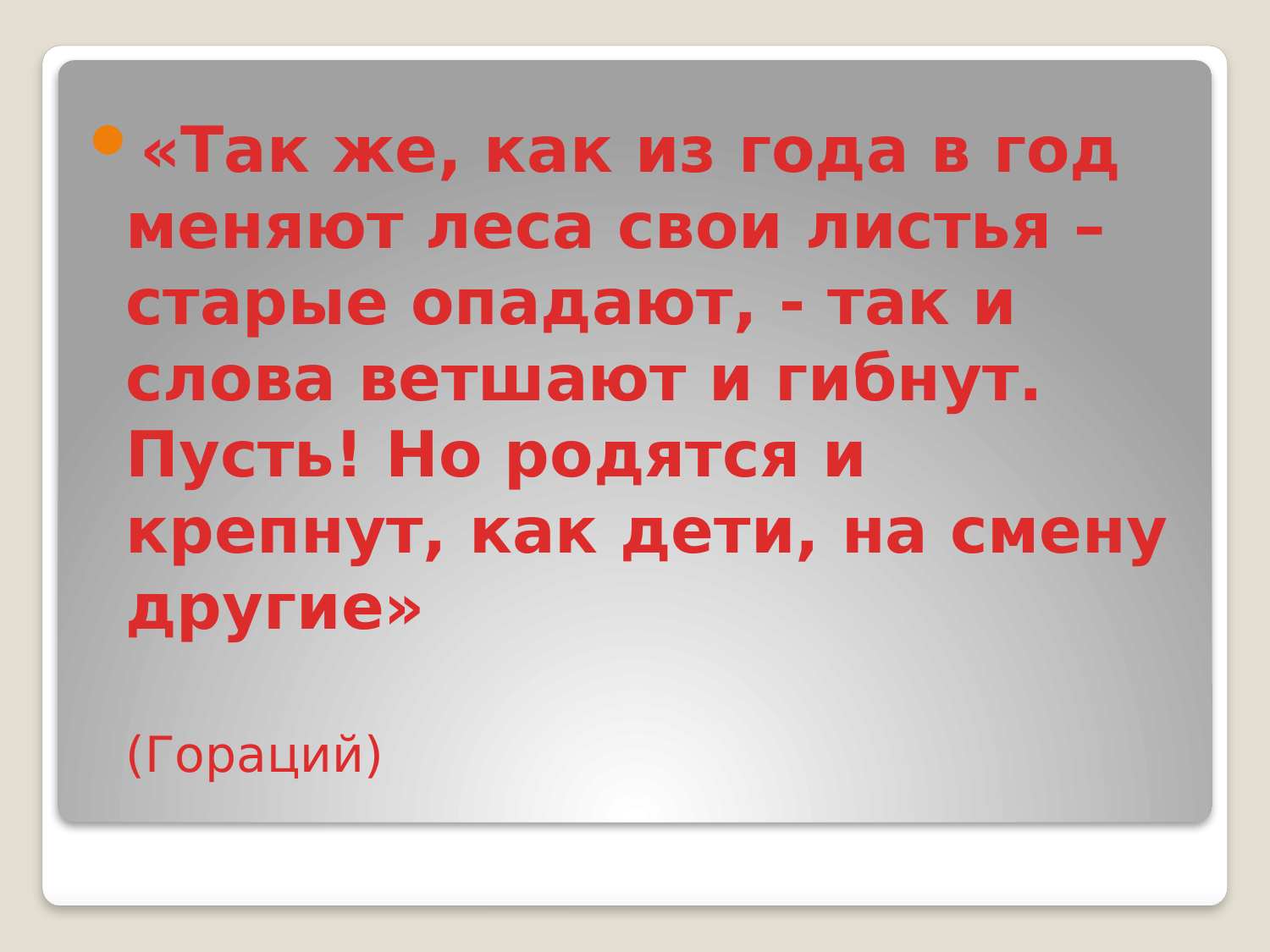

«Так же, как из года в год меняют леса свои листья – старые опадают, - так и слова ветшают и гибнут. Пусть! Но родятся и крепнут, как дети, на смену другие»
                                                  (Гораций)
#